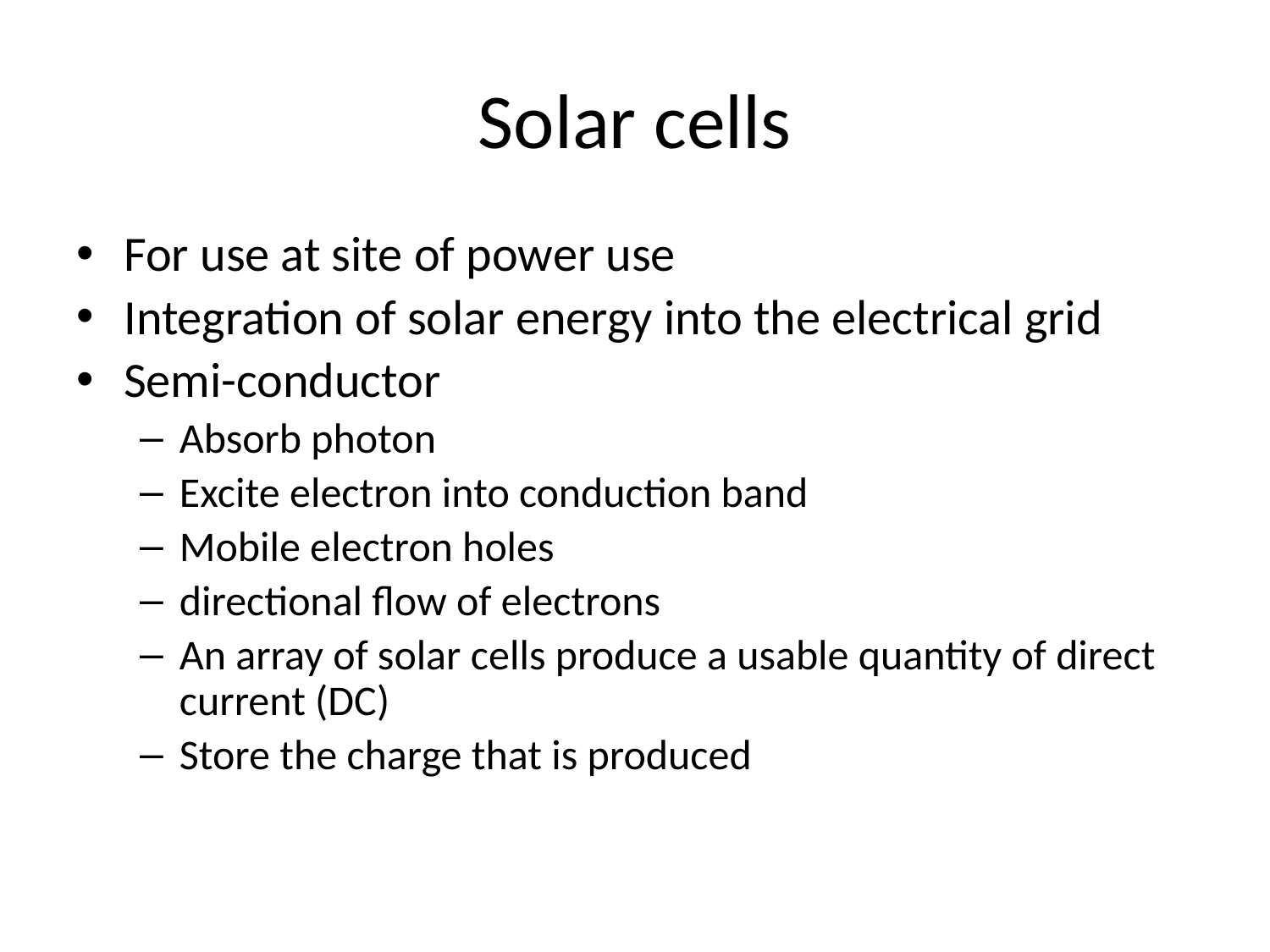

# Solar cells
For use at site of power use
Integration of solar energy into the electrical grid
Semi-conductor
Absorb photon
Excite electron into conduction band
Mobile electron holes
directional flow of electrons
An array of solar cells produce a usable quantity of direct current (DC)
Store the charge that is produced